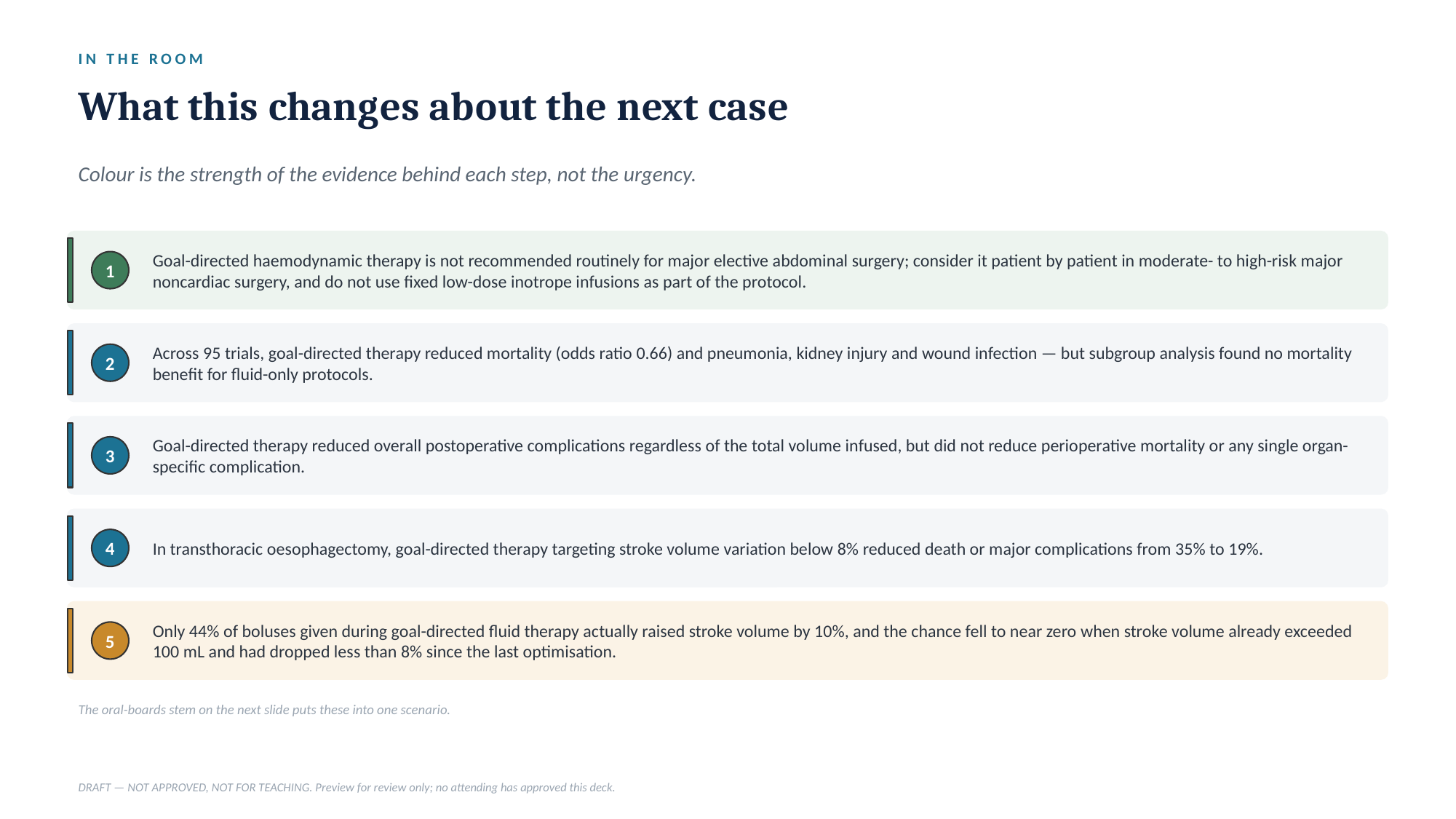

IN THE ROOM
What this changes about the next case
Colour is the strength of the evidence behind each step, not the urgency.

Goal-directed haemodynamic therapy is not recommended routinely for major elective abdominal surgery; consider it patient by patient in moderate- to high-risk major noncardiac surgery, and do not use fixed low-dose inotrope infusions as part of the protocol.

1

Across 95 trials, goal-directed therapy reduced mortality (odds ratio 0.66) and pneumonia, kidney injury and wound infection — but subgroup analysis found no mortality benefit for fluid-only protocols.

2

Goal-directed therapy reduced overall postoperative complications regardless of the total volume infused, but did not reduce perioperative mortality or any single organ-specific complication.

3

In transthoracic oesophagectomy, goal-directed therapy targeting stroke volume variation below 8% reduced death or major complications from 35% to 19%.

4

Only 44% of boluses given during goal-directed fluid therapy actually raised stroke volume by 10%, and the chance fell to near zero when stroke volume already exceeded 100 mL and had dropped less than 8% since the last optimisation.

5
The oral-boards stem on the next slide puts these into one scenario.
DRAFT — NOT APPROVED, NOT FOR TEACHING. Preview for review only; no attending has approved this deck.